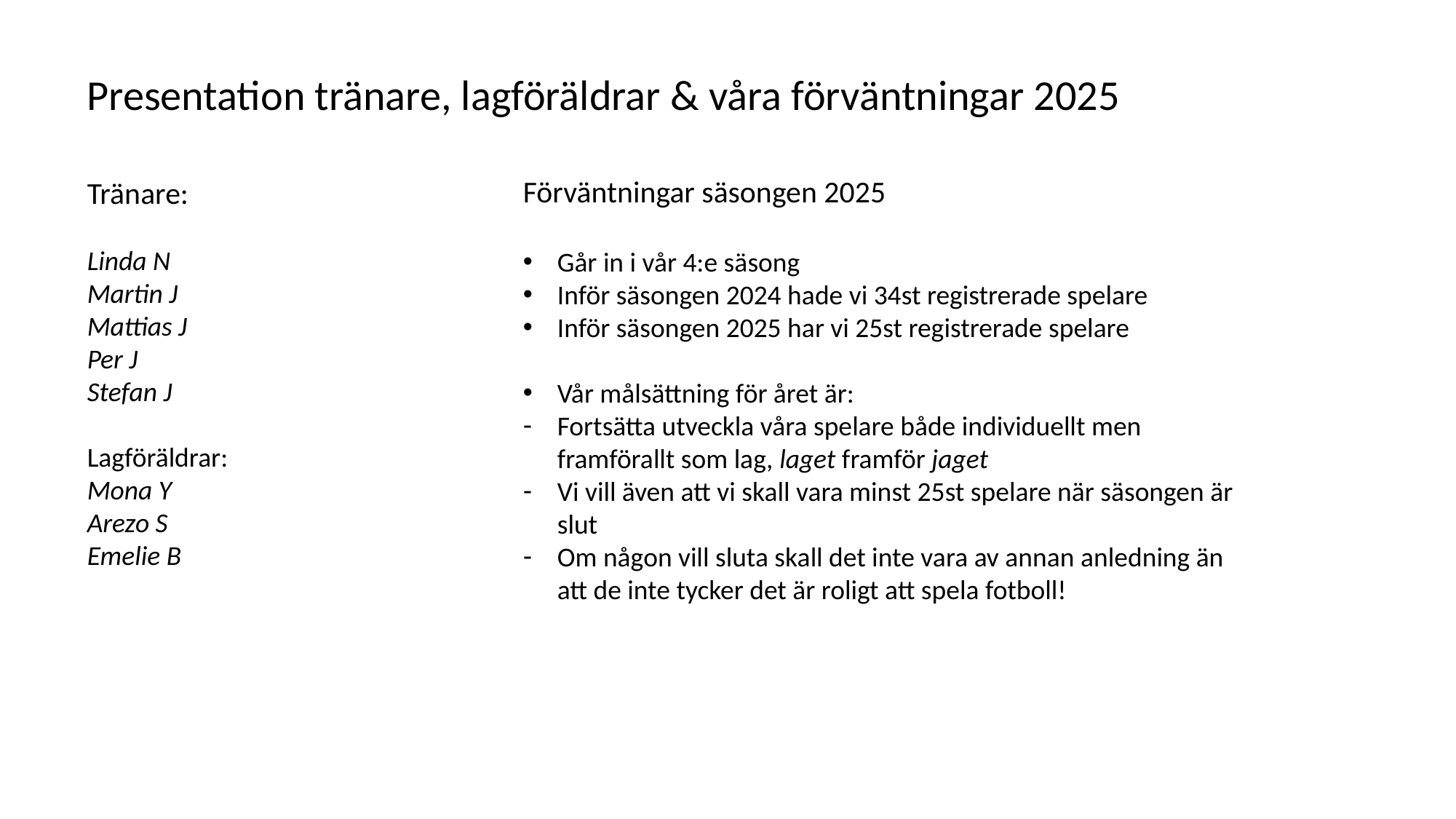

Förväntningar säsongen 2025

Går in i vår 4:e säsong
Inför säsongen 2024 hade vi 34st registrerade spelare
Inför säsongen 2025 har vi 25st registrerade spelare

Vår målsättning för året är:
Fortsätta utveckla våra spelare både individuellt men framförallt som lag, laget framför jaget
Vi vill även att vi skall vara minst 25st spelare när säsongen är slut
Om någon vill sluta skall det inte vara av annan anledning än att de inte tycker det är roligt att spela fotboll!

Presentation tränare, lagföräldrar & våra förväntningar 2025
Tränare:

Linda N
Martin J
Mattias J
Per J
Stefan J

Lagföräldrar:
Mona Y
Arezo S
Emelie B